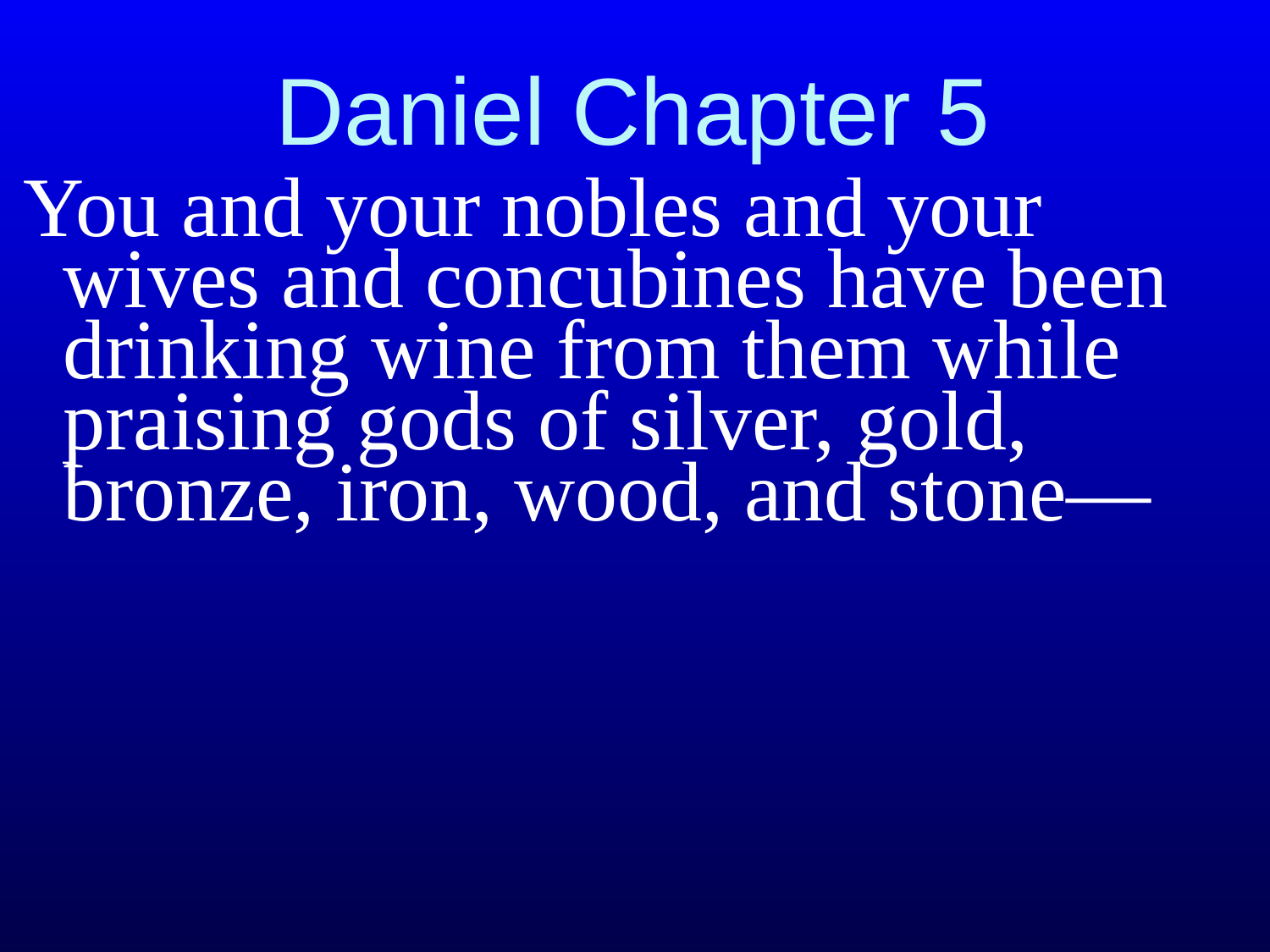

# Daniel Chapter 5
You and your nobles and your wives and concubines have been drinking wine from them while praising gods of silver, gold, bronze, iron, wood, and stone—